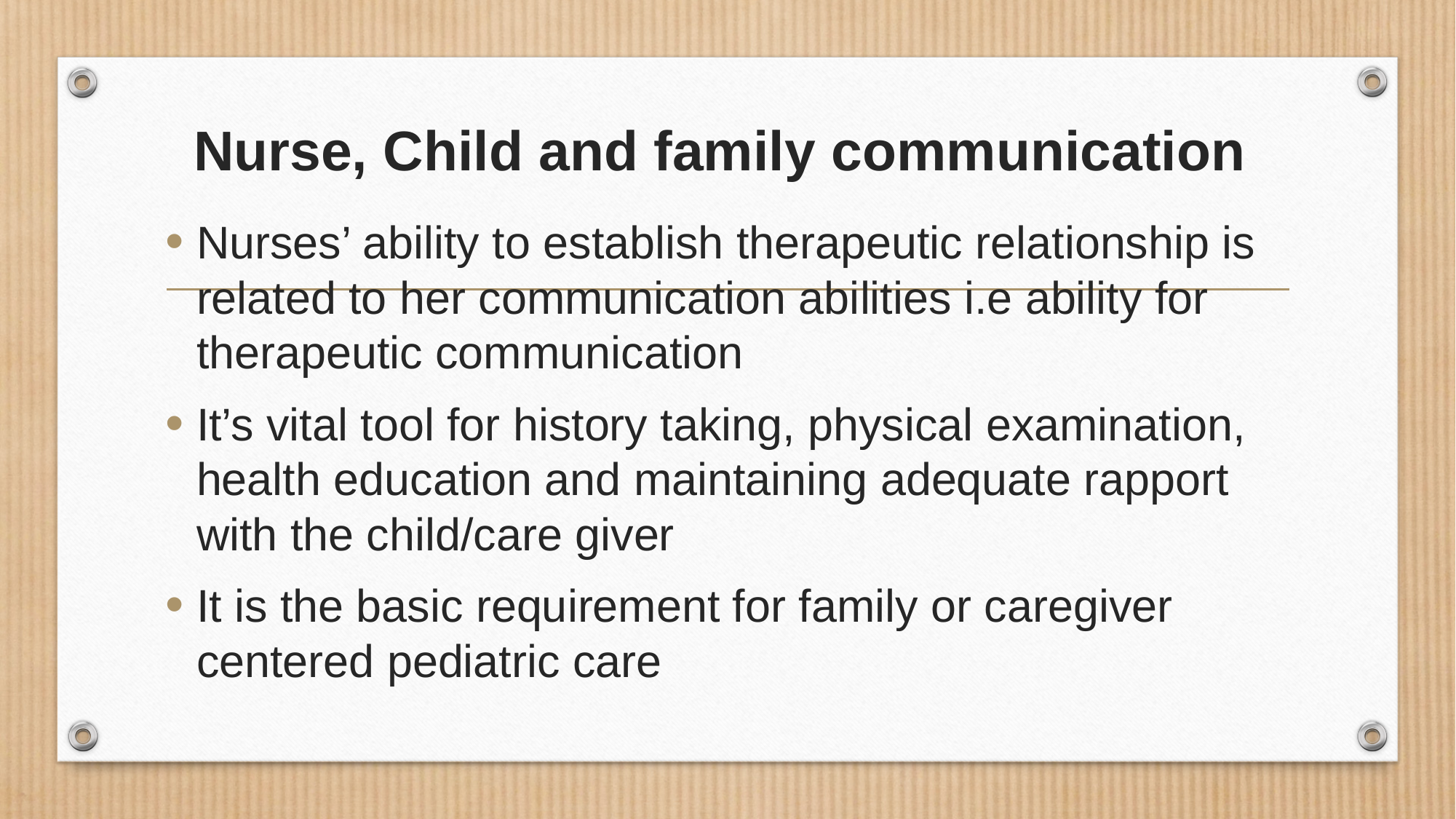

# Nurse, Child and family communication
Nurses’ ability to establish therapeutic relationship is related to her communication abilities i.e ability for therapeutic communication
It’s vital tool for history taking, physical examination, health education and maintaining adequate rapport with the child/care giver
It is the basic requirement for family or caregiver centered pediatric care